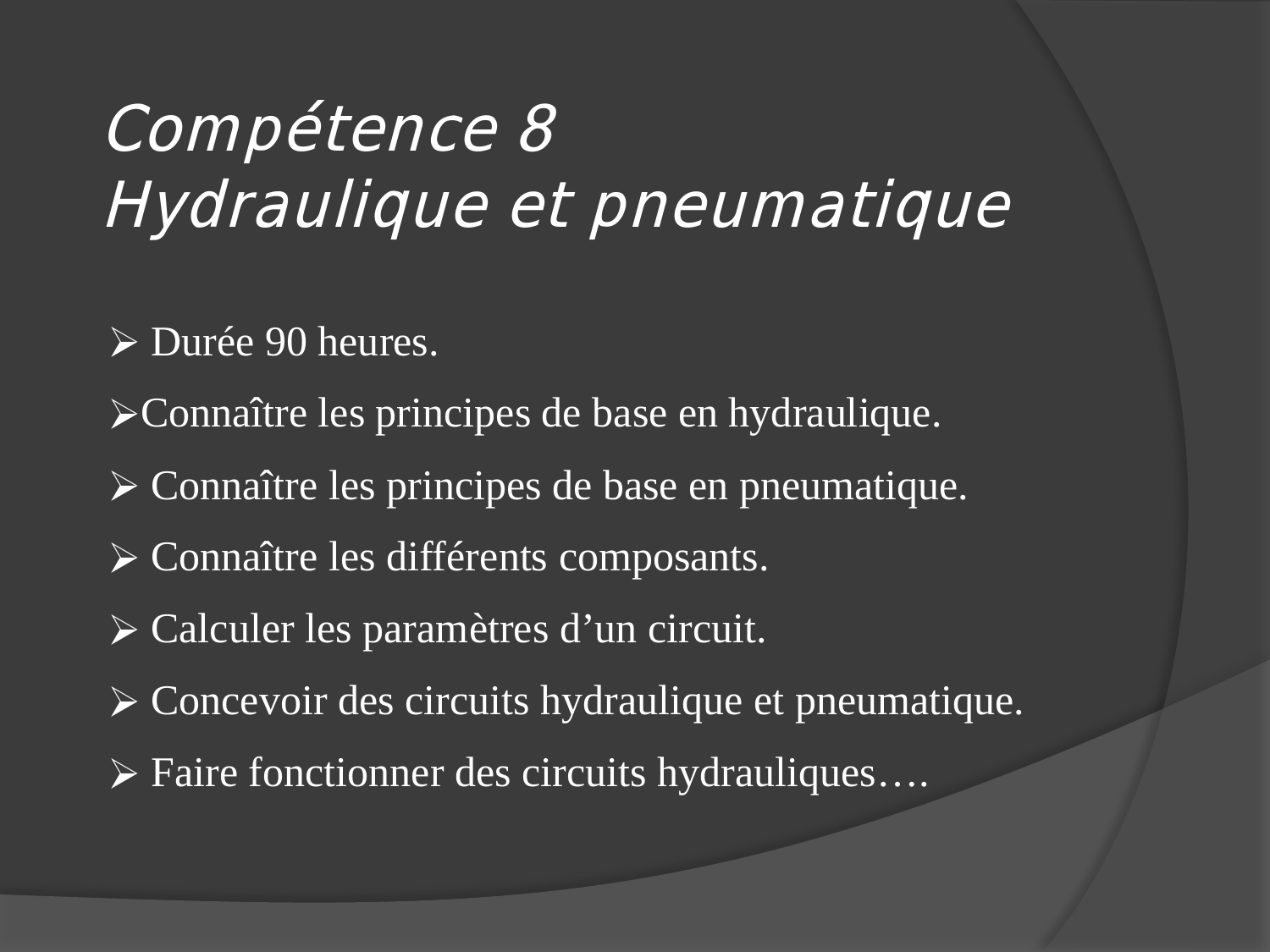

# Compétence 8 Hydraulique et pneumatique
 Durée 90 heures.
Connaître les principes de base en hydraulique.
 Connaître les principes de base en pneumatique.
 Connaître les différents composants.
 Calculer les paramètres d’un circuit.
 Concevoir des circuits hydraulique et pneumatique.
 Faire fonctionner des circuits hydrauliques….